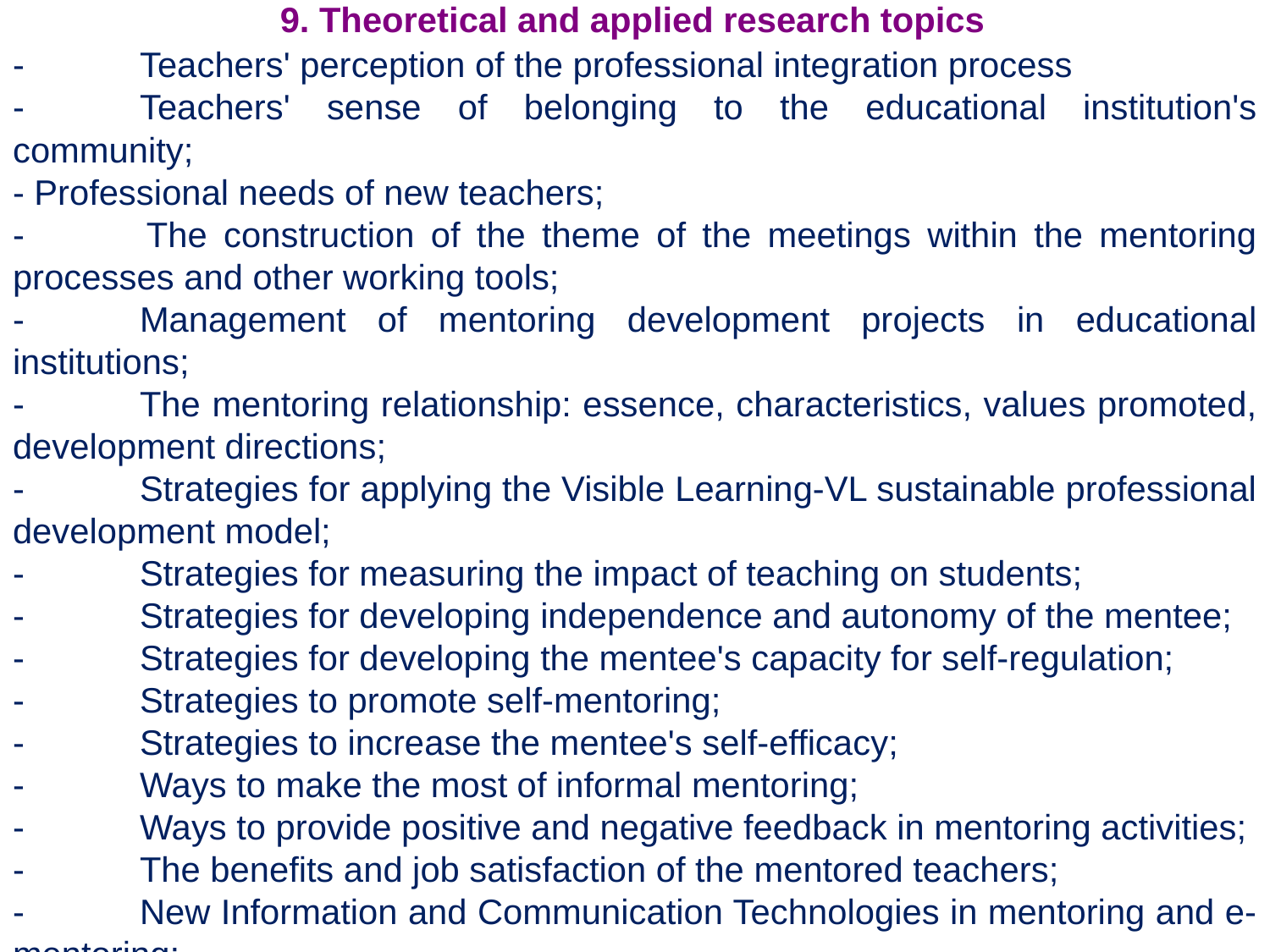

# 9. Theoretical and applied research topics
-	Teachers' perception of the professional integration process
-	Teachers' sense of belonging to the educational institution's community;
- Professional needs of new teachers;
- 	The construction of the theme of the meetings within the mentoring processes and other working tools;
-	Management of mentoring development projects in educational institutions;
-	The mentoring relationship: essence, characteristics, values promoted, development directions;
-	Strategies for applying the Visible Learning-VL sustainable professional development model;
-	Strategies for measuring the impact of teaching on students;
-	Strategies for developing independence and autonomy of the mentee;
-	Strategies for developing the mentee's capacity for self-regulation;
-	Strategies to promote self-mentoring;
-	Strategies to increase the mentee's self-efficacy;
-	Ways to make the most of informal mentoring;
-	Ways to provide positive and negative feedback in mentoring activities;
-	The benefits and job satisfaction of the mentored teachers;
-	New Information and Communication Technologies in mentoring and e-mentoring;
-	Drawing up annual reports of mentoring activities in educational institutions.